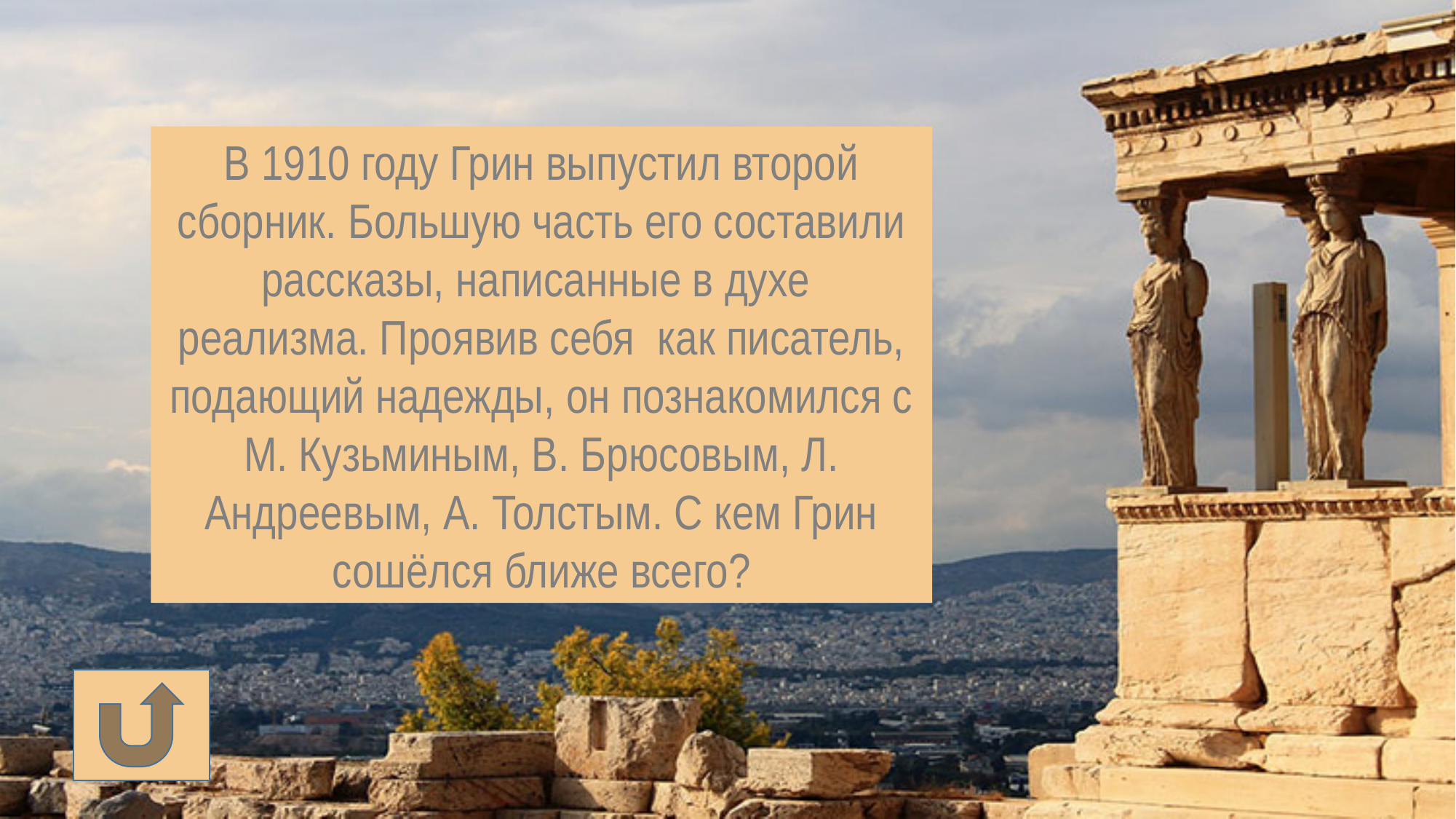

В 1910 году Грин выпустил второй сборник. Большую часть его составили рассказы, написанные в духе  реализма. Проявив себя  как писатель, подающий надежды, он познакомился с М. Кузьминым, В. Брюсовым, Л. Андреевым, А. Толстым. С кем Грин сошёлся ближе всего?